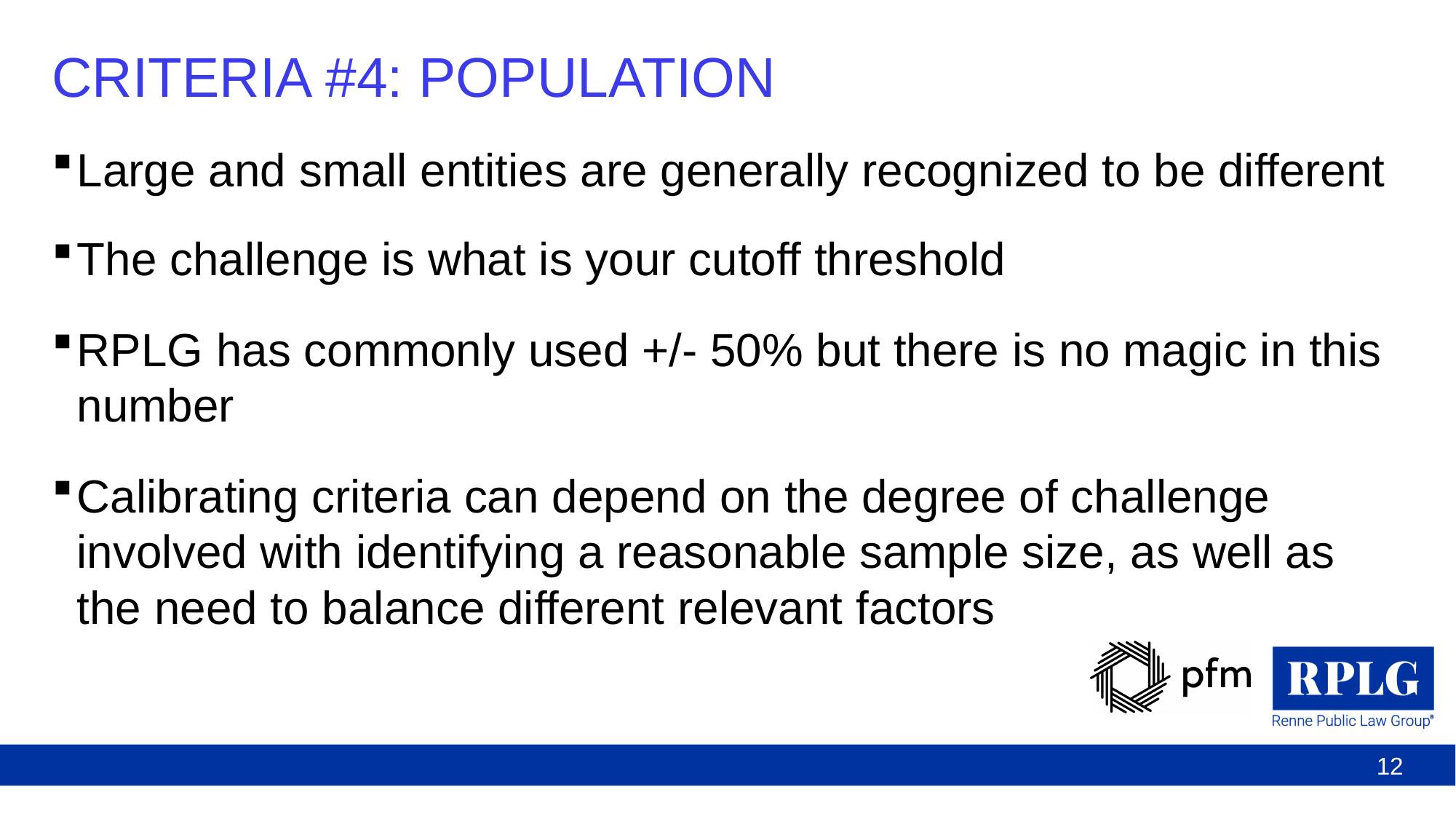

# CRITERIA #4: POPULATION
Large and small entities are generally recognized to be different

The challenge is what is your cutoff threshold

RPLG has commonly used +/- 50% but there is no magic in this number

Calibrating criteria can depend on the degree of challenge involved with identifying a reasonable sample size, as well as the need to balance different relevant factors
12